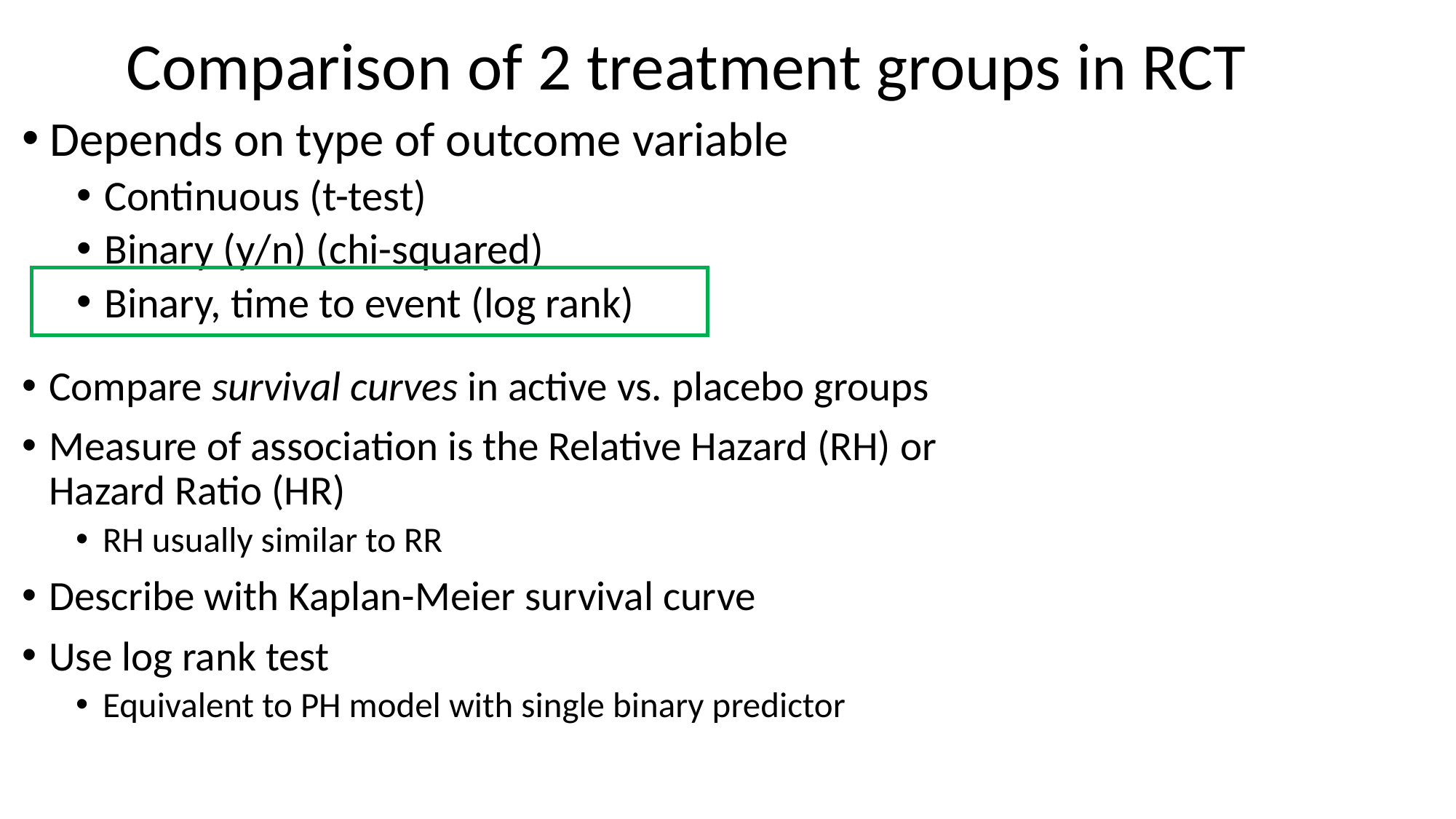

# Comparison of 2 treatment groups in RCT
Depends on type of outcome variable
Continuous (t-test)
Binary (y/n) (chi-squared)
Binary, time to event (log rank)

Compare survival curves in active vs. placebo groups
Measure of association is the Relative Hazard (RH) or Hazard Ratio (HR)
RH usually similar to RR
Describe with Kaplan-Meier survival curve
Use log rank test
Equivalent to PH model with single binary predictor